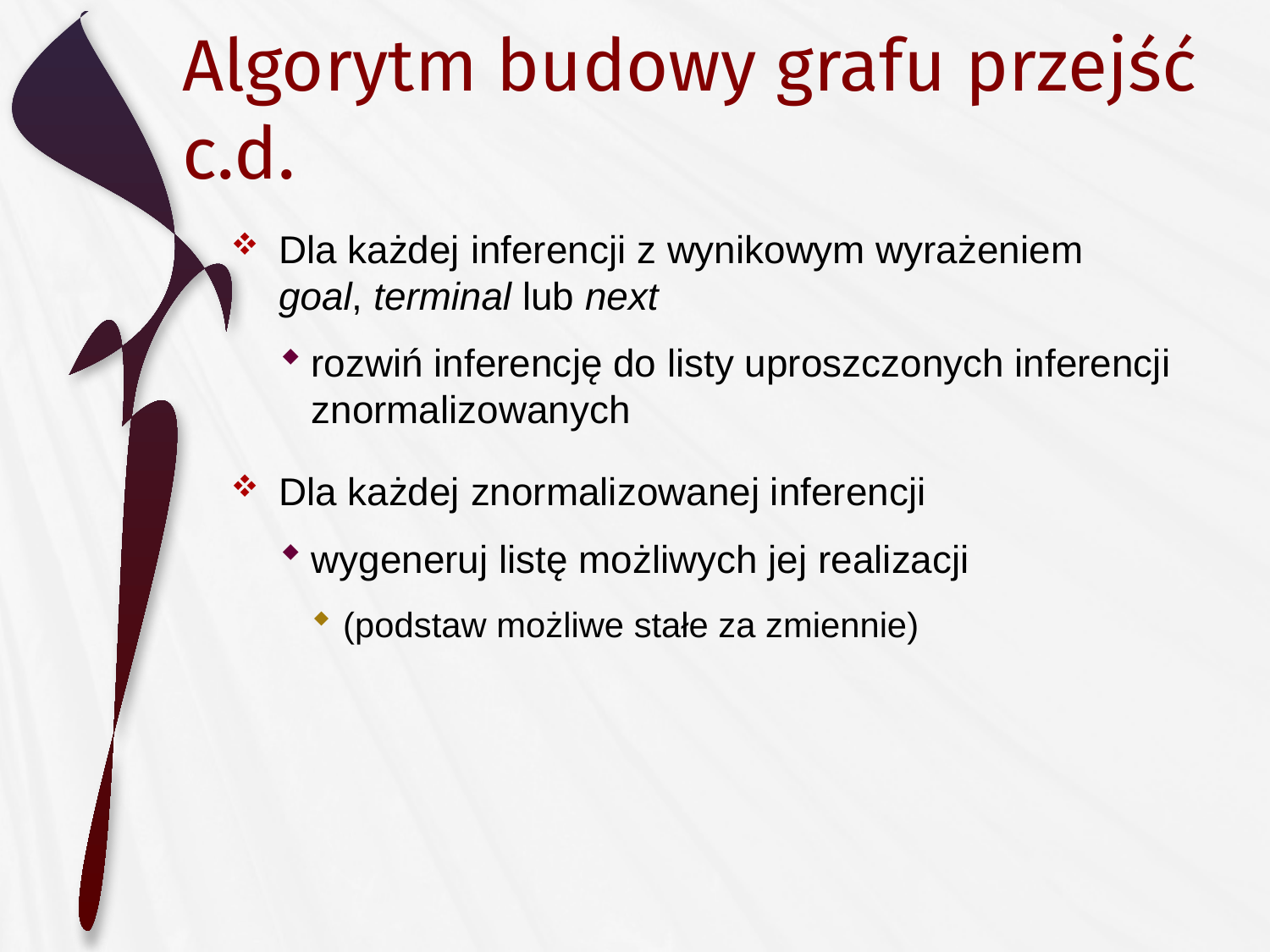

# Algorytm budowy grafu przejść c.d.
Dla każdej inferencji z wynikowym wyrażeniem goal, terminal lub next
rozwiń inferencję do listy uproszczonych inferencji znormalizowanych
Dla każdej znormalizowanej inferencji
wygeneruj listę możliwych jej realizacji
(podstaw możliwe stałe za zmiennie)